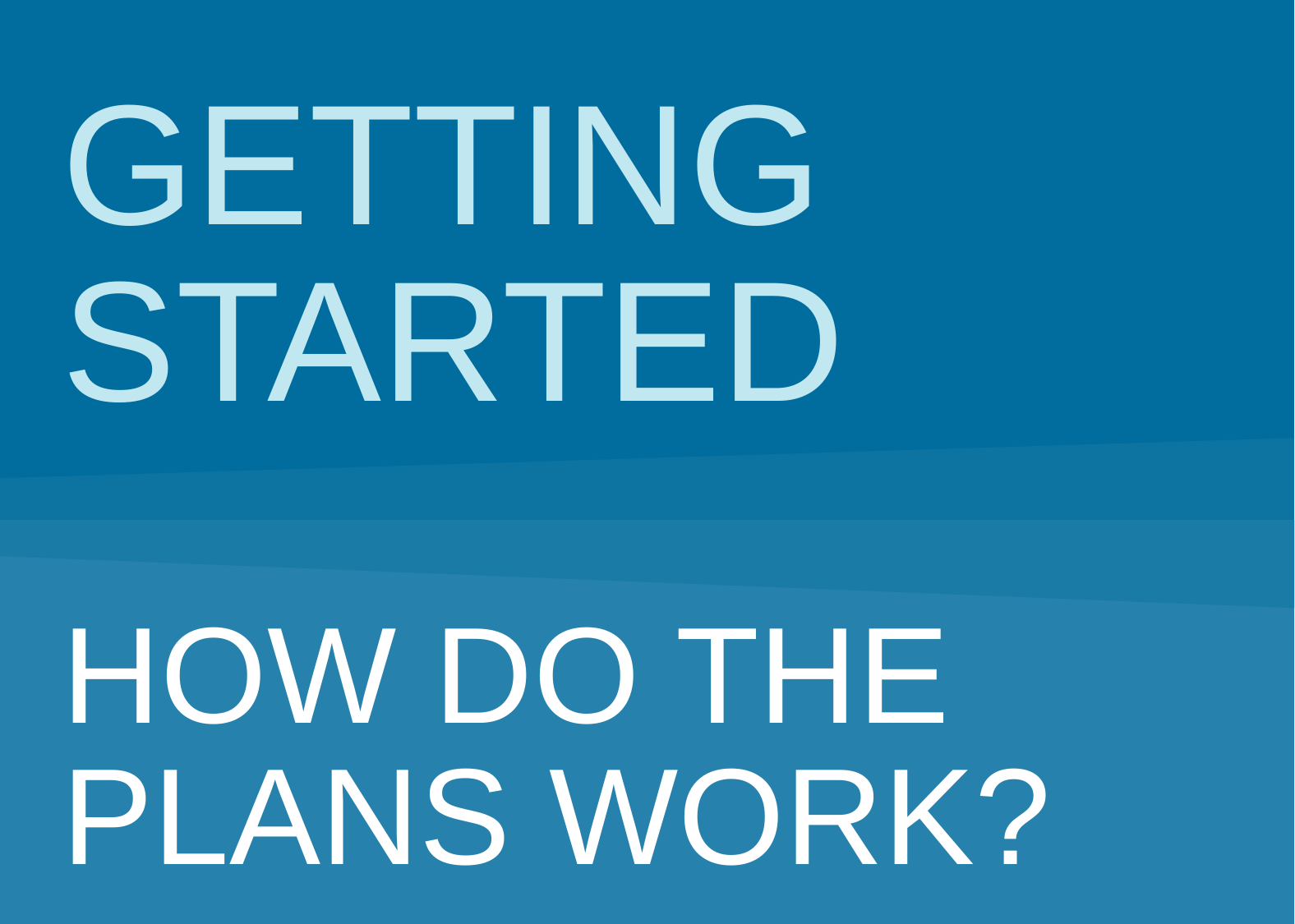

GETTING STARTED
HOW DO THE PLANS WORK?